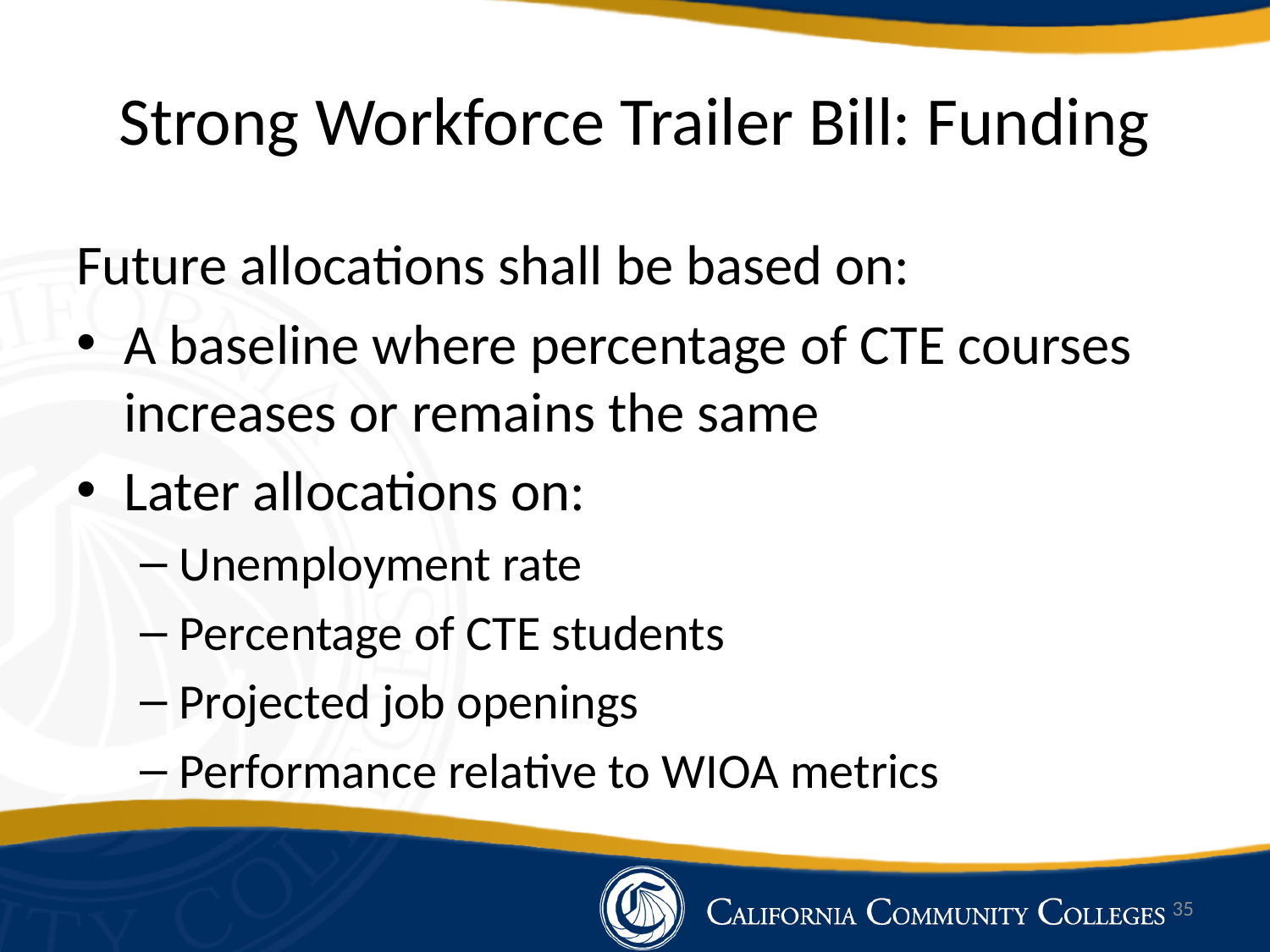

# Strong Workforce Trailer Bill: Funding
Future allocations shall be based on:
A baseline where percentage of CTE courses increases or remains the same
Later allocations on:
Unemployment rate
Percentage of CTE students
Projected job openings
Performance relative to WIOA metrics

35